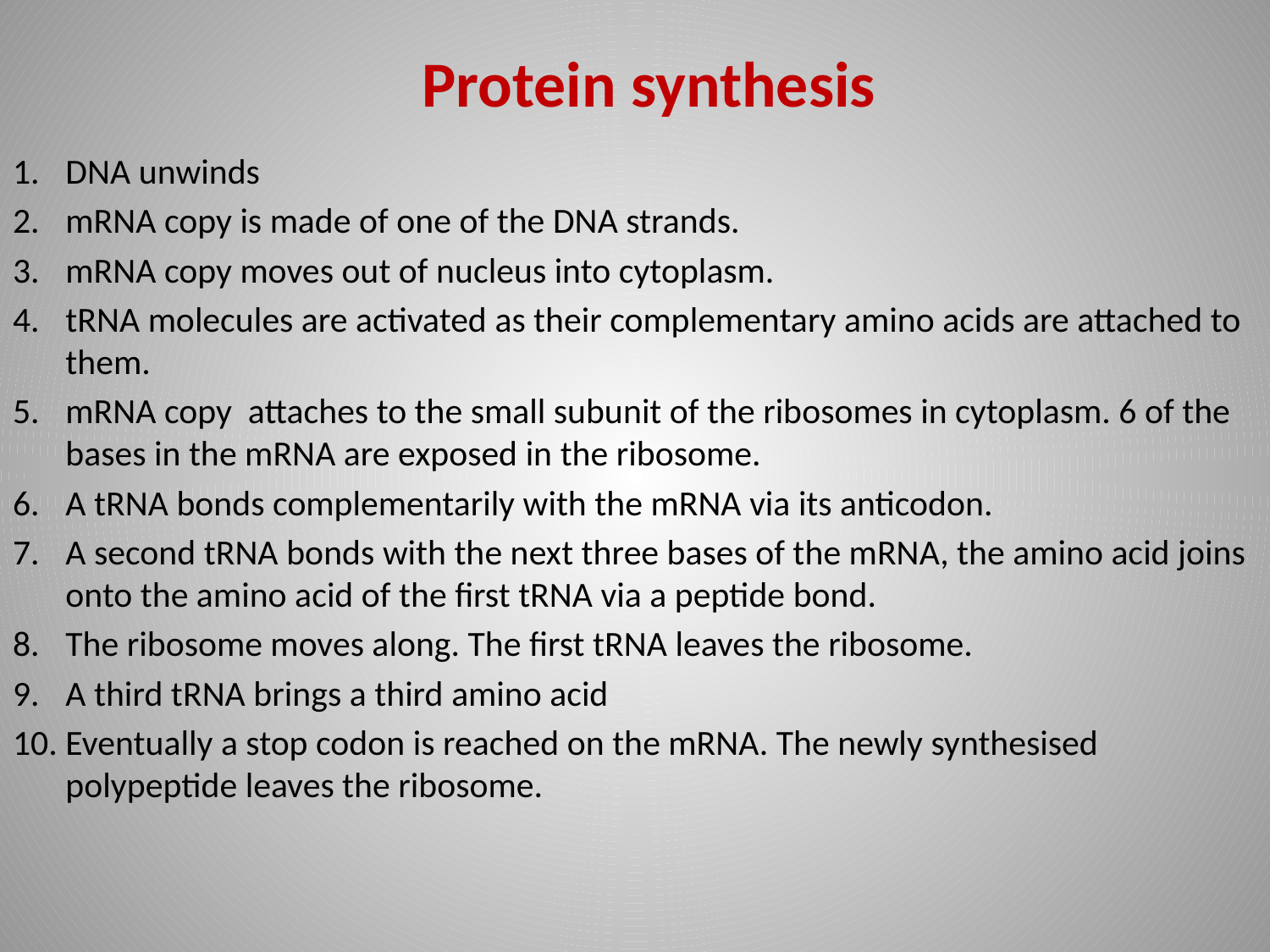

# Protein synthesis
DNA unwinds
mRNA copy is made of one of the DNA strands.
mRNA copy moves out of nucleus into cytoplasm.
tRNA molecules are activated as their complementary amino acids are attached to them.
mRNA copy  attaches to the small subunit of the ribosomes in cytoplasm. 6 of the bases in the mRNA are exposed in the ribosome.
A tRNA bonds complementarily with the mRNA via its anticodon.
A second tRNA bonds with the next three bases of the mRNA, the amino acid joins onto the amino acid of the first tRNA via a peptide bond.
The ribosome moves along. The first tRNA leaves the ribosome.
A third tRNA brings a third amino acid
Eventually a stop codon is reached on the mRNA. The newly synthesised polypeptide leaves the ribosome.